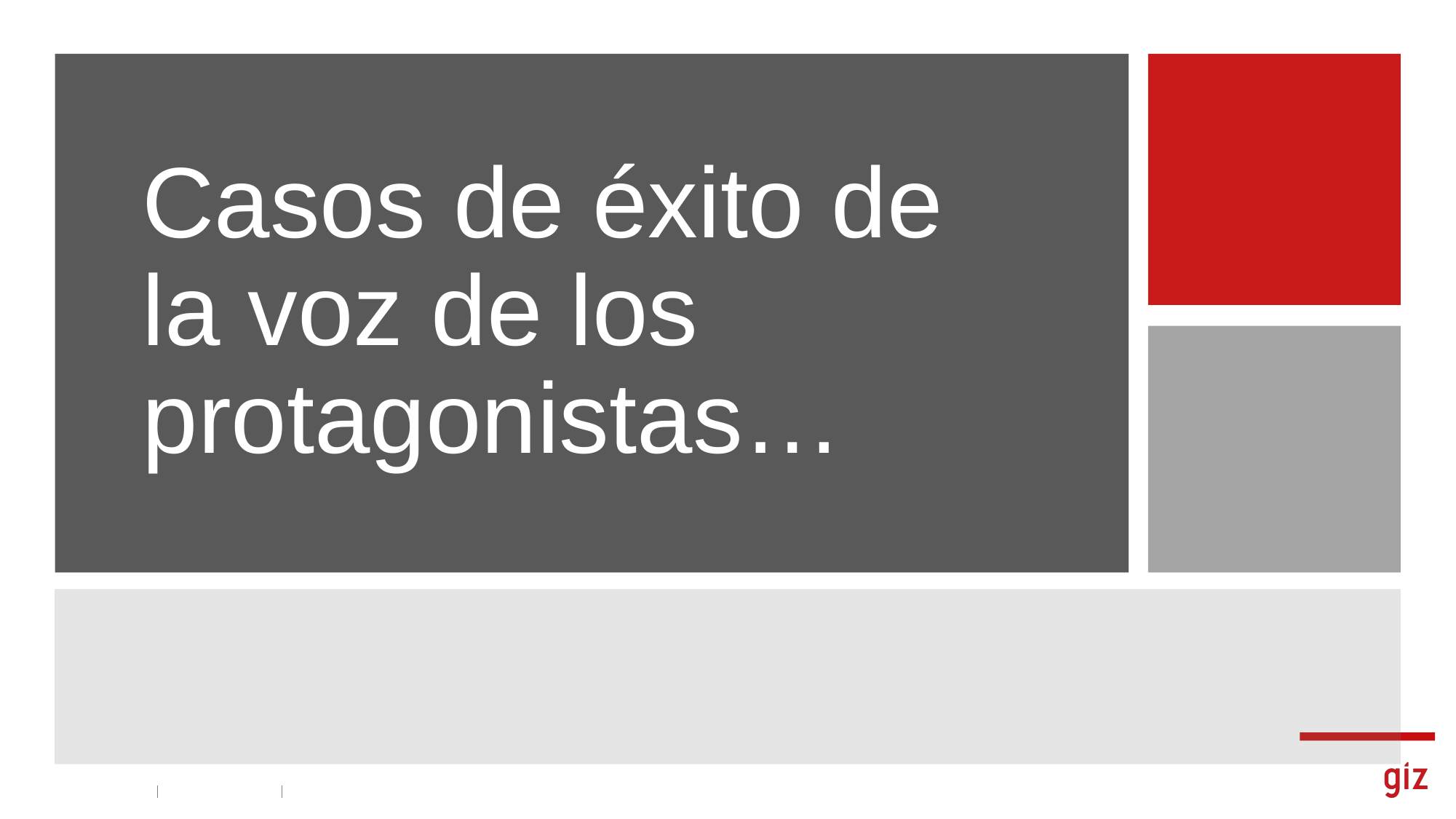

# Casos de éxito de la voz de los protagonistas…